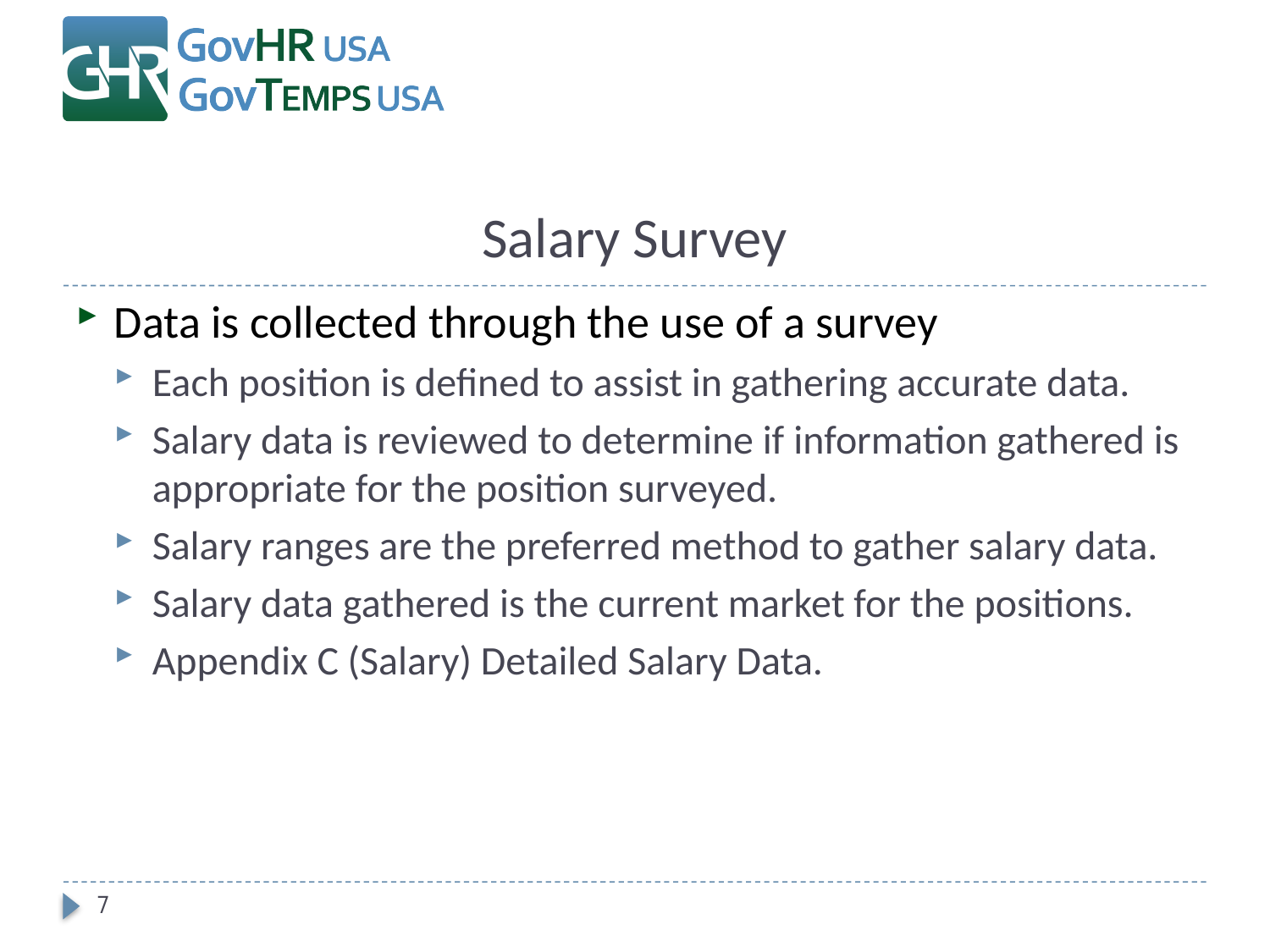

# Salary Survey
Data is collected through the use of a survey
Each position is defined to assist in gathering accurate data.
Salary data is reviewed to determine if information gathered is appropriate for the position surveyed.
Salary ranges are the preferred method to gather salary data.
Salary data gathered is the current market for the positions.
Appendix C (Salary) Detailed Salary Data.
7